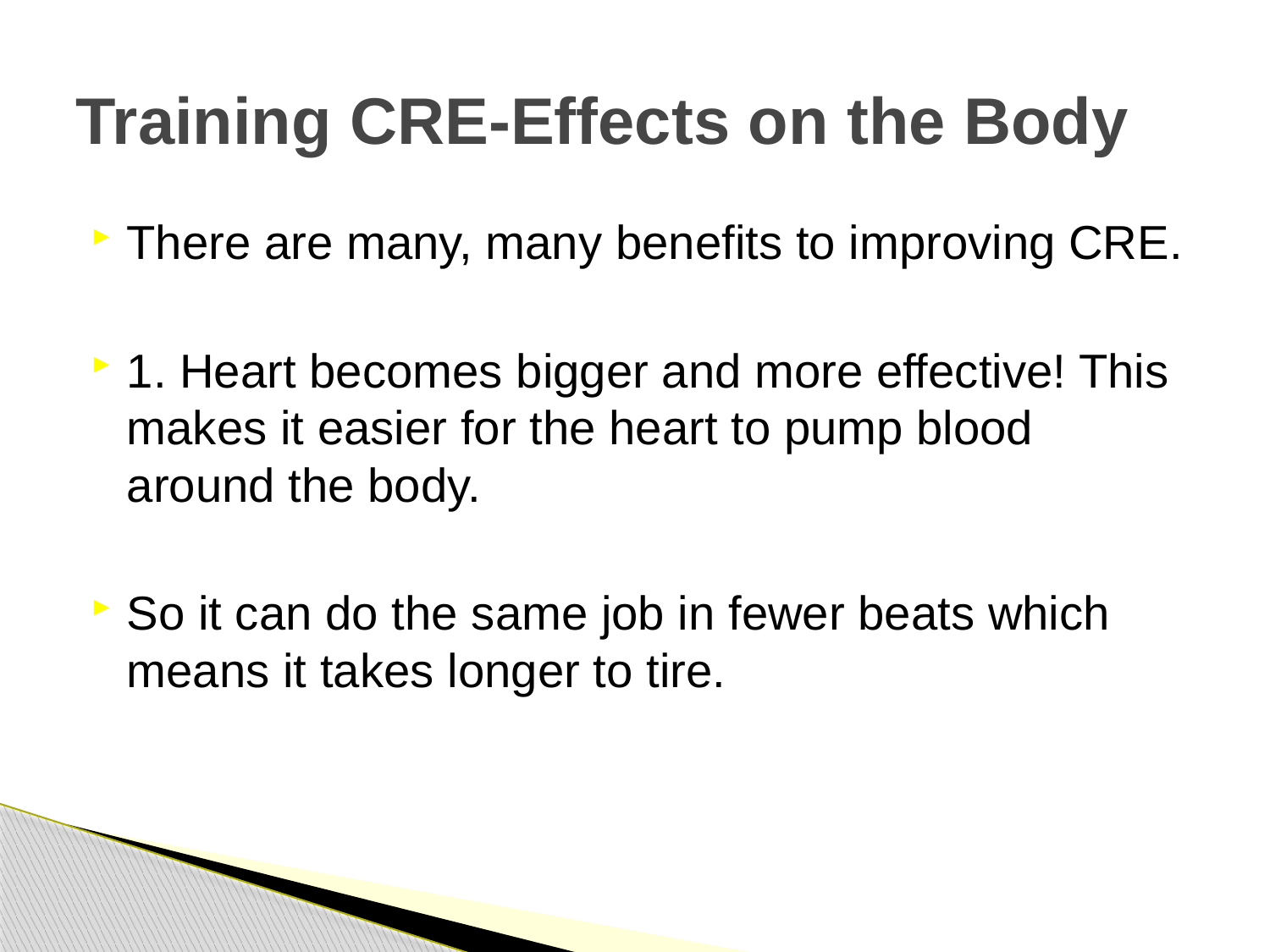

# Training CRE-Effects on the Body
There are many, many benefits to improving CRE.

1. Heart becomes bigger and more effective! This makes it easier for the heart to pump blood around the body.

So it can do the same job in fewer beats which means it takes longer to tire.